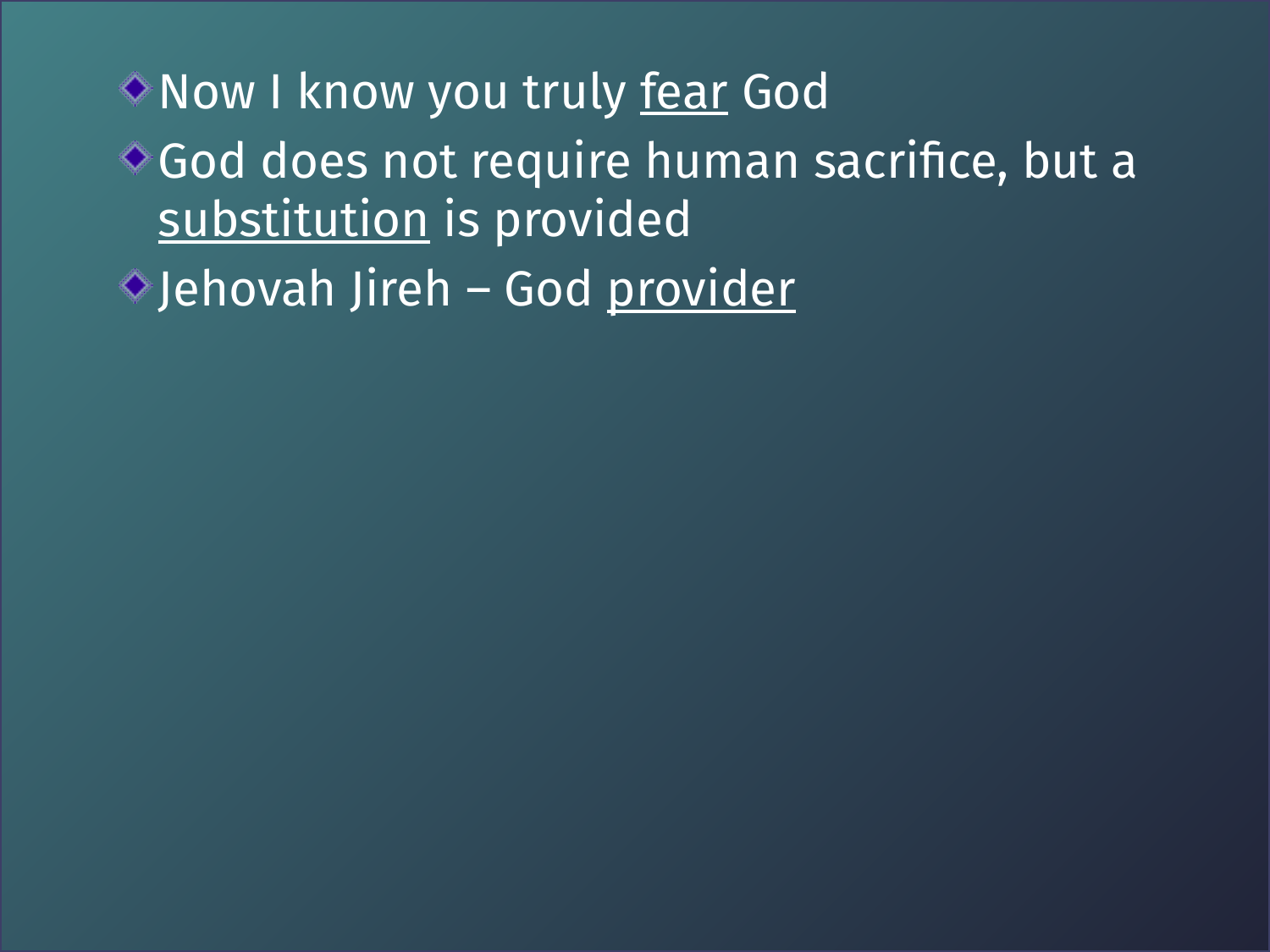

Now I know you truly fear God
God does not require human sacrifice, but a substitution is provided
Jehovah Jireh – God provider